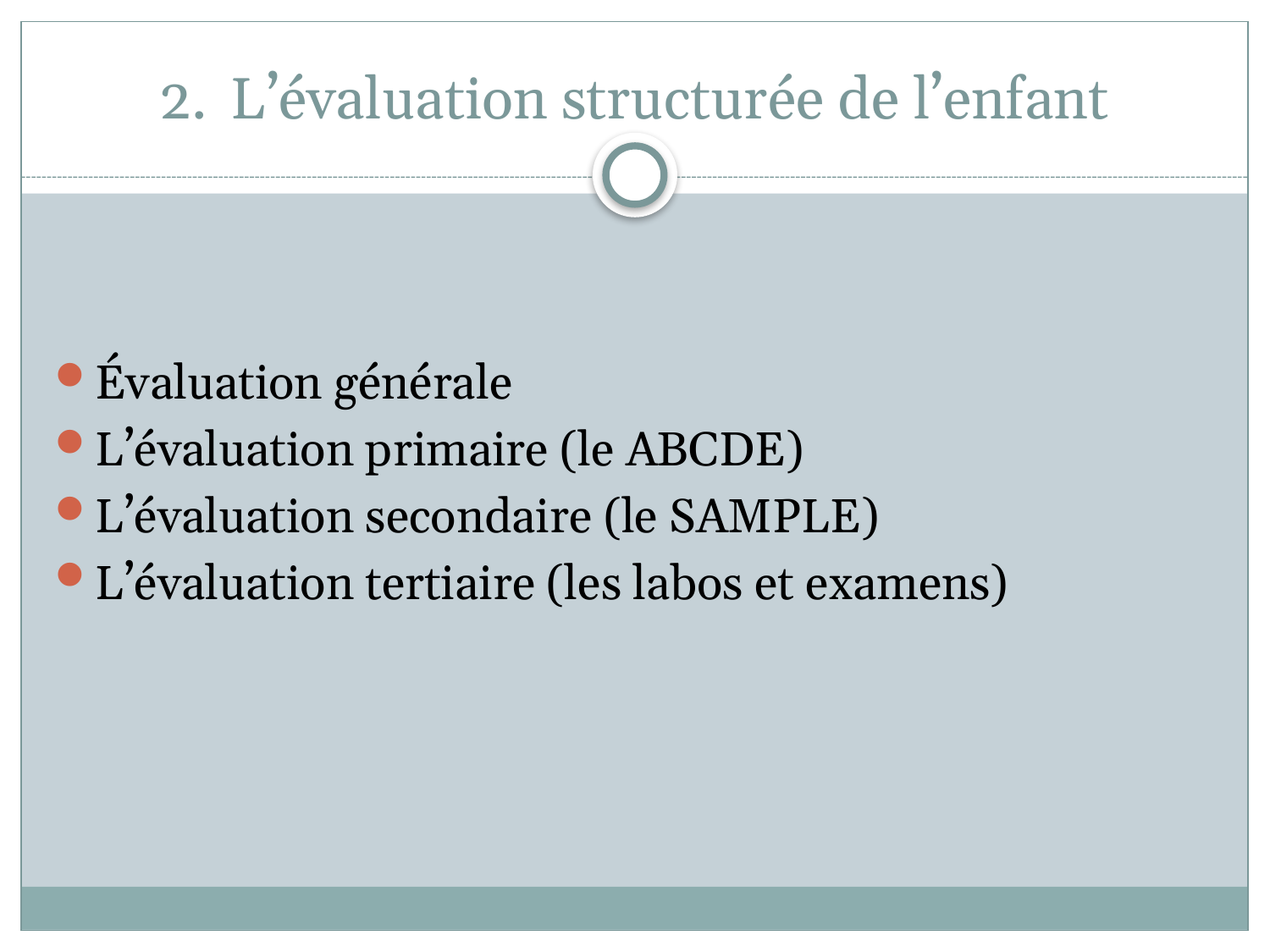

# L’évaluation structurée de l’enfant

Évaluation générale
L’évaluation primaire (le ABCDE)
L’évaluation secondaire (le SAMPLE)
L’évaluation tertiaire (les labos et examens)